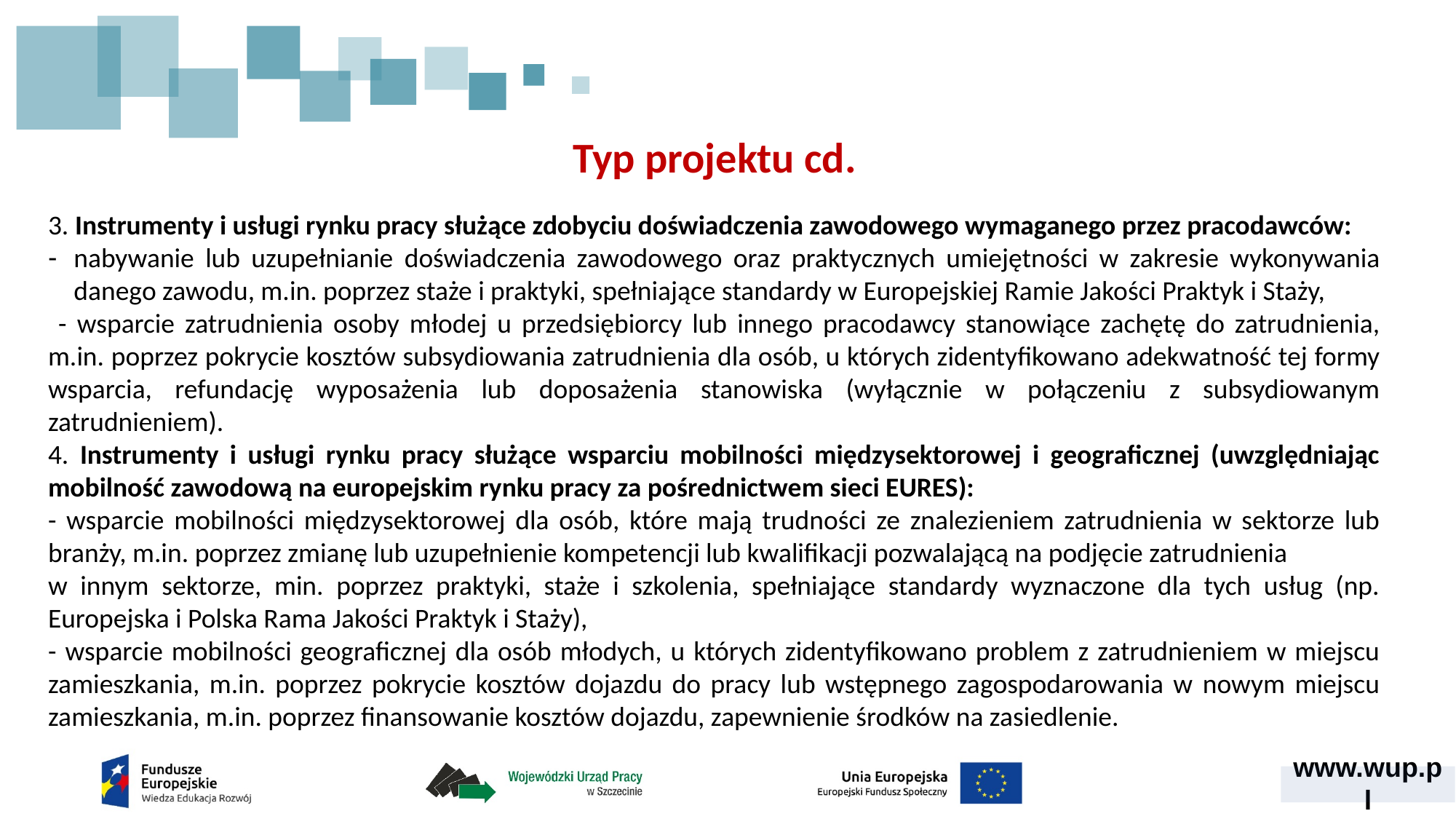

Typ projektu cd.
3. Instrumenty i usługi rynku pracy służące zdobyciu doświadczenia zawodowego wymaganego przez pracodawców:
nabywanie lub uzupełnianie doświadczenia zawodowego oraz praktycznych umiejętności w zakresie wykonywania danego zawodu, m.in. poprzez staże i praktyki, spełniające standardy w Europejskiej Ramie Jakości Praktyk i Staży,
 - wsparcie zatrudnienia osoby młodej u przedsiębiorcy lub innego pracodawcy stanowiące zachętę do zatrudnienia, m.in. poprzez pokrycie kosztów subsydiowania zatrudnienia dla osób, u których zidentyfikowano adekwatność tej formy wsparcia, refundację wyposażenia lub doposażenia stanowiska (wyłącznie w połączeniu z subsydiowanym zatrudnieniem).
4. Instrumenty i usługi rynku pracy służące wsparciu mobilności międzysektorowej i geograficznej (uwzględniając mobilność zawodową na europejskim rynku pracy za pośrednictwem sieci EURES):
- wsparcie mobilności międzysektorowej dla osób, które mają trudności ze znalezieniem zatrudnienia w sektorze lub branży, m.in. poprzez zmianę lub uzupełnienie kompetencji lub kwalifikacji pozwalającą na podjęcie zatrudnienia
w innym sektorze, min. poprzez praktyki, staże i szkolenia, spełniające standardy wyznaczone dla tych usług (np. Europejska i Polska Rama Jakości Praktyk i Staży),
- wsparcie mobilności geograficznej dla osób młodych, u których zidentyfikowano problem z zatrudnieniem w miejscu zamieszkania, m.in. poprzez pokrycie kosztów dojazdu do pracy lub wstępnego zagospodarowania w nowym miejscu zamieszkania, m.in. poprzez finansowanie kosztów dojazdu, zapewnienie środków na zasiedlenie.